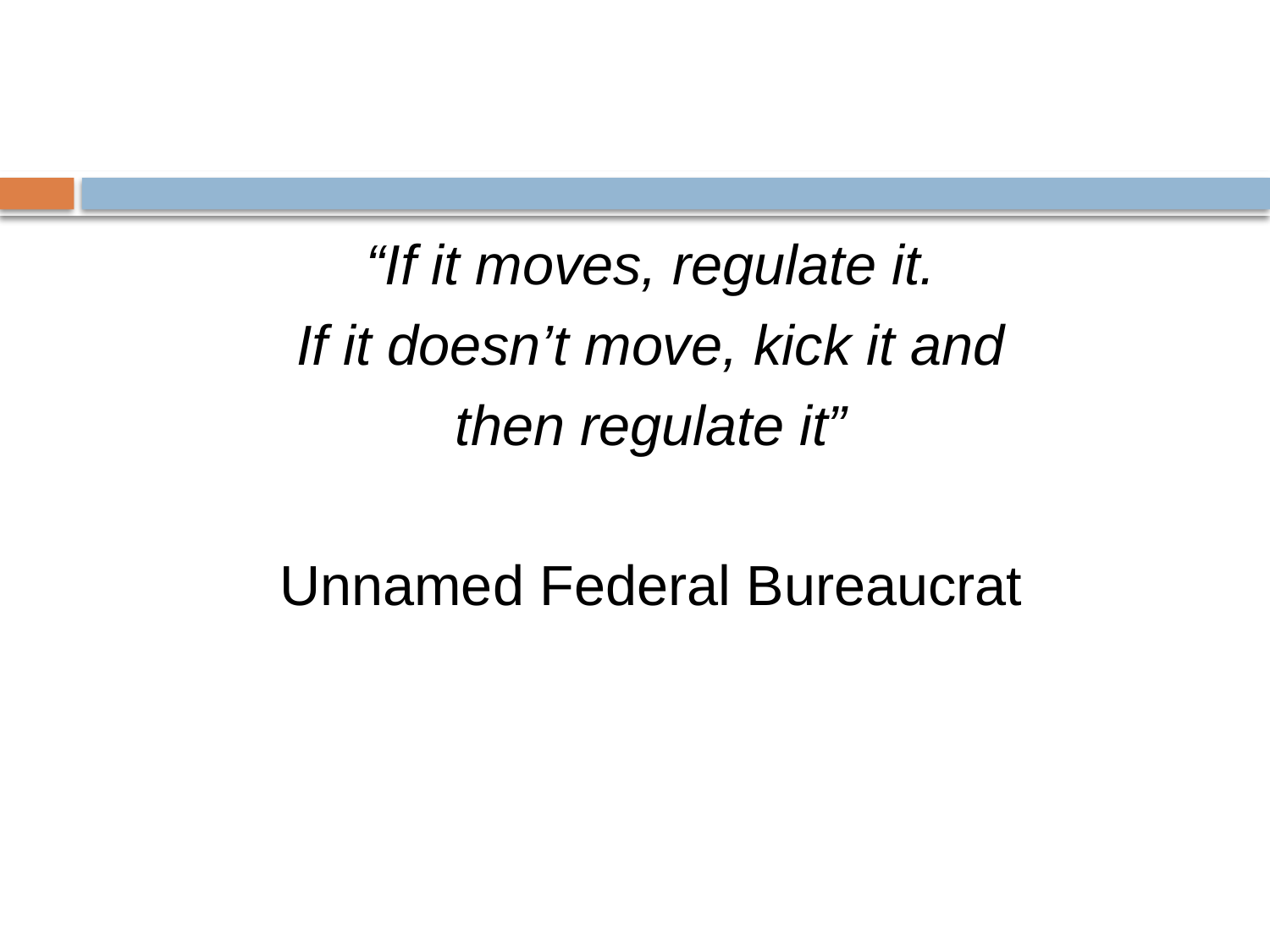

#
“If it moves, regulate it.
If it doesn’t move, kick it and
then regulate it”

Unnamed Federal Bureaucrat